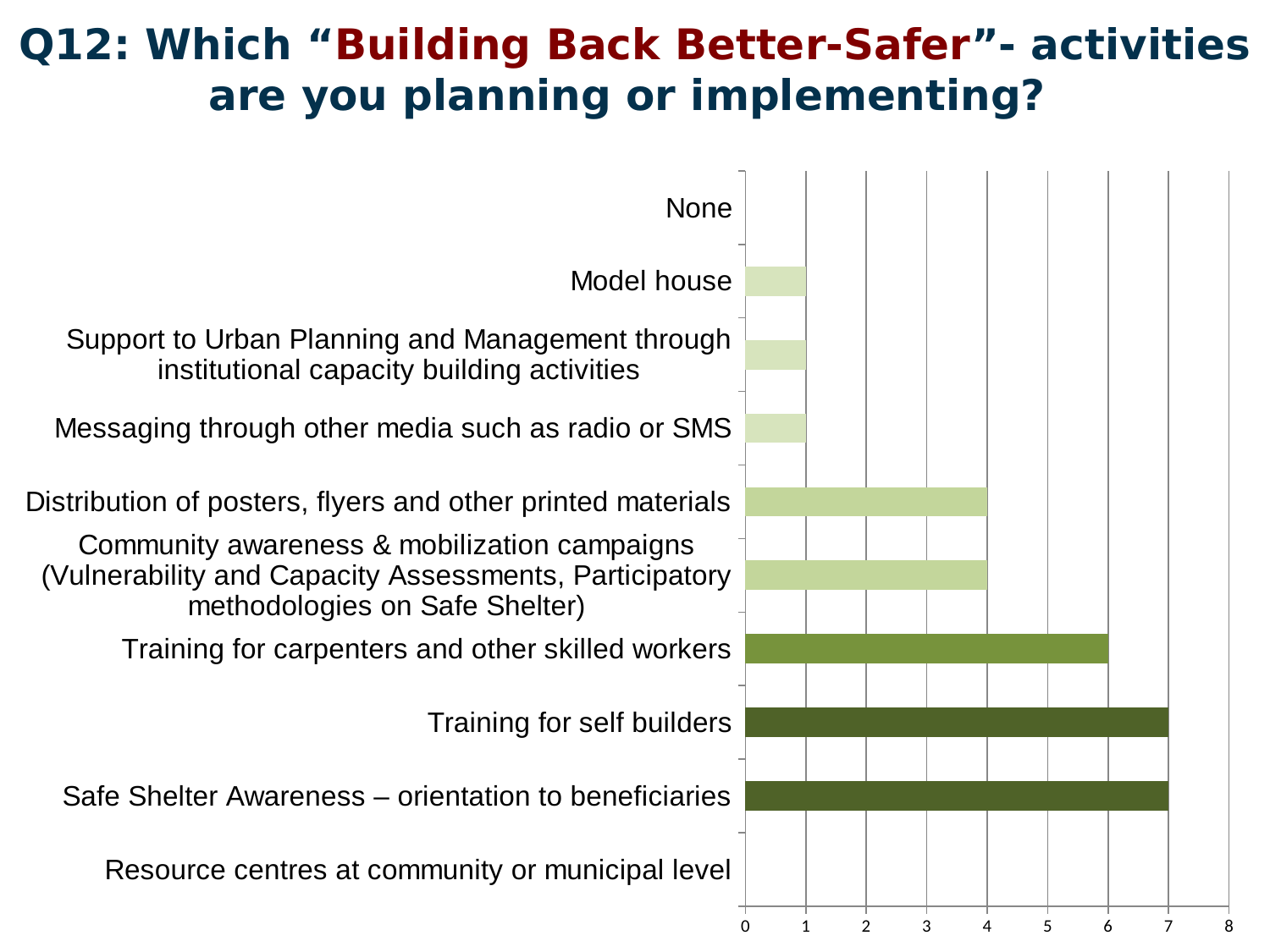

Q12: Which “Building Back Better-Safer”- activities are you planning or implementing?

[unsupported chart]